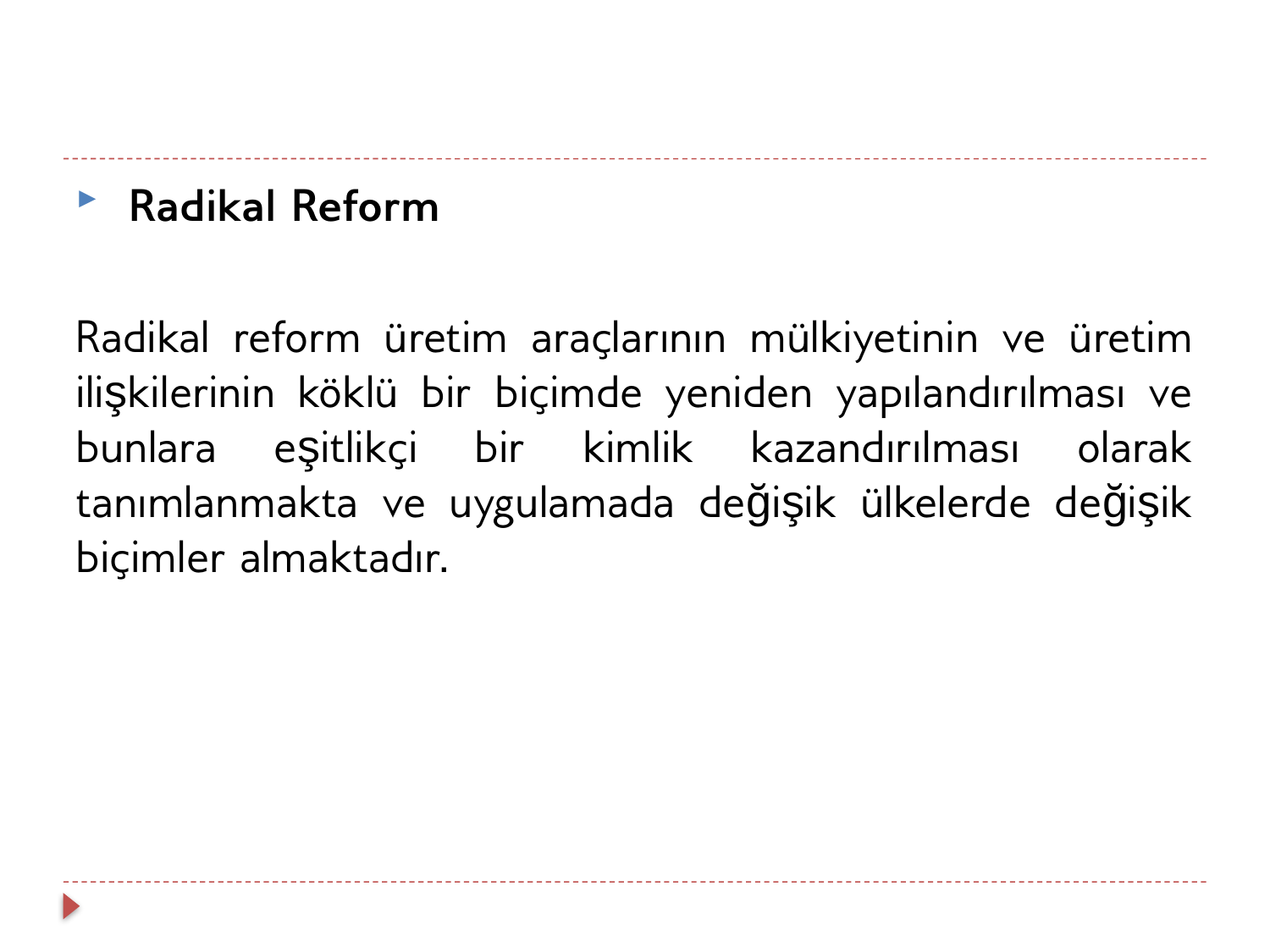

Radikal Reform

Radikal reform üretim araçlarının mülkiyetinin ve üretim ilişkilerinin köklü bir biçimde yeniden yapılandırılması ve bunlara eşitlikçi bir kimlik kazandırılması olarak tanımlanmakta ve uygulamada değişik ülkelerde değişik biçimler almaktadır.